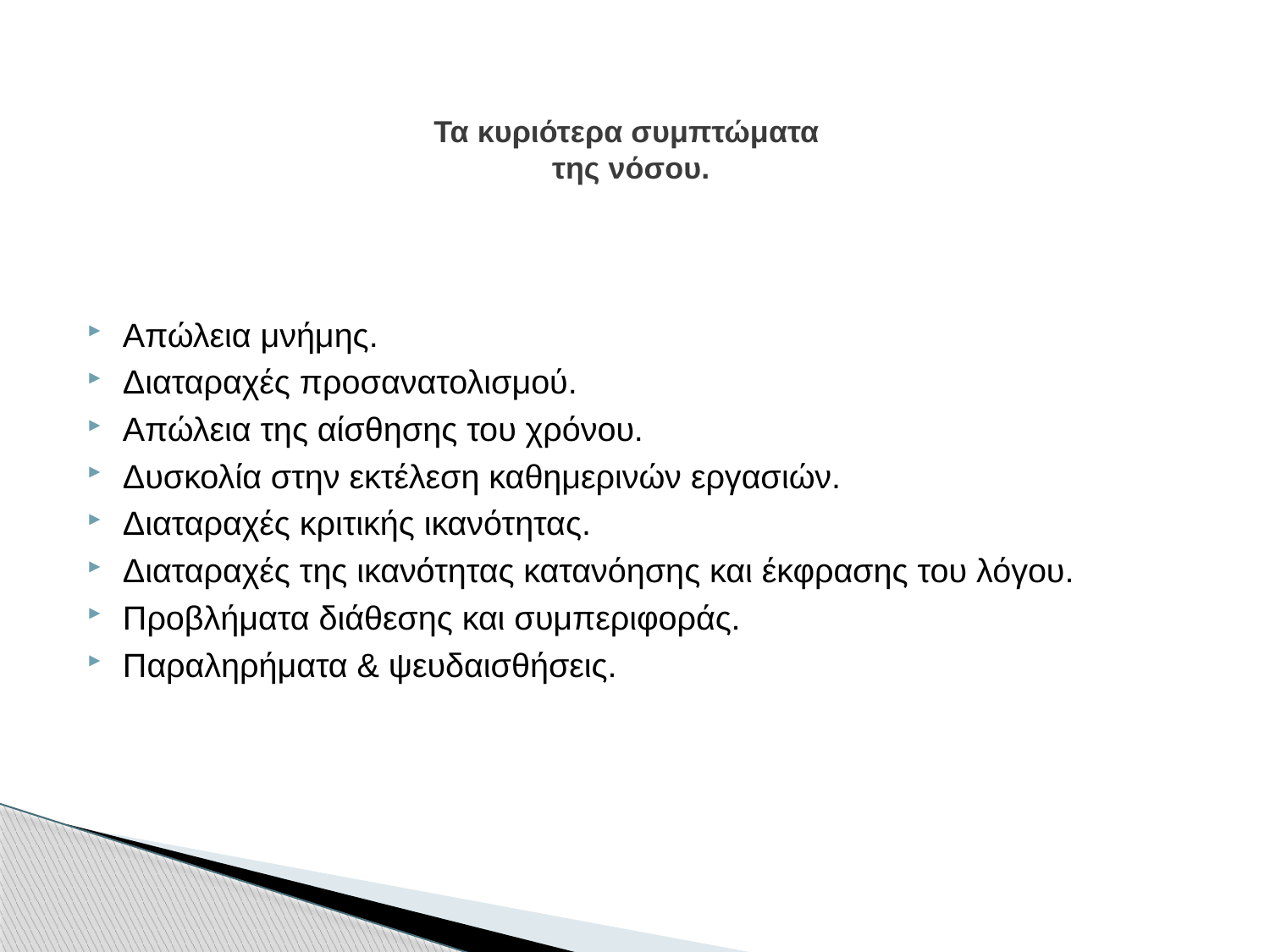

# Τα κυριότερα συμπτώματα της νόσου.
Απώλεια μνήμης.
Διαταραχές προσανατολισμού.
Απώλεια της αίσθησης του χρόνου.
Δυσκολία στην εκτέλεση καθημερινών εργασιών.
Διαταραχές κριτικής ικανότητας.
Διαταραχές της ικανότητας κατανόησης και έκφρασης του λόγου.
Προβλήματα διάθεσης και συμπεριφοράς.
Παραληρήματα & ψευδαισθήσεις.